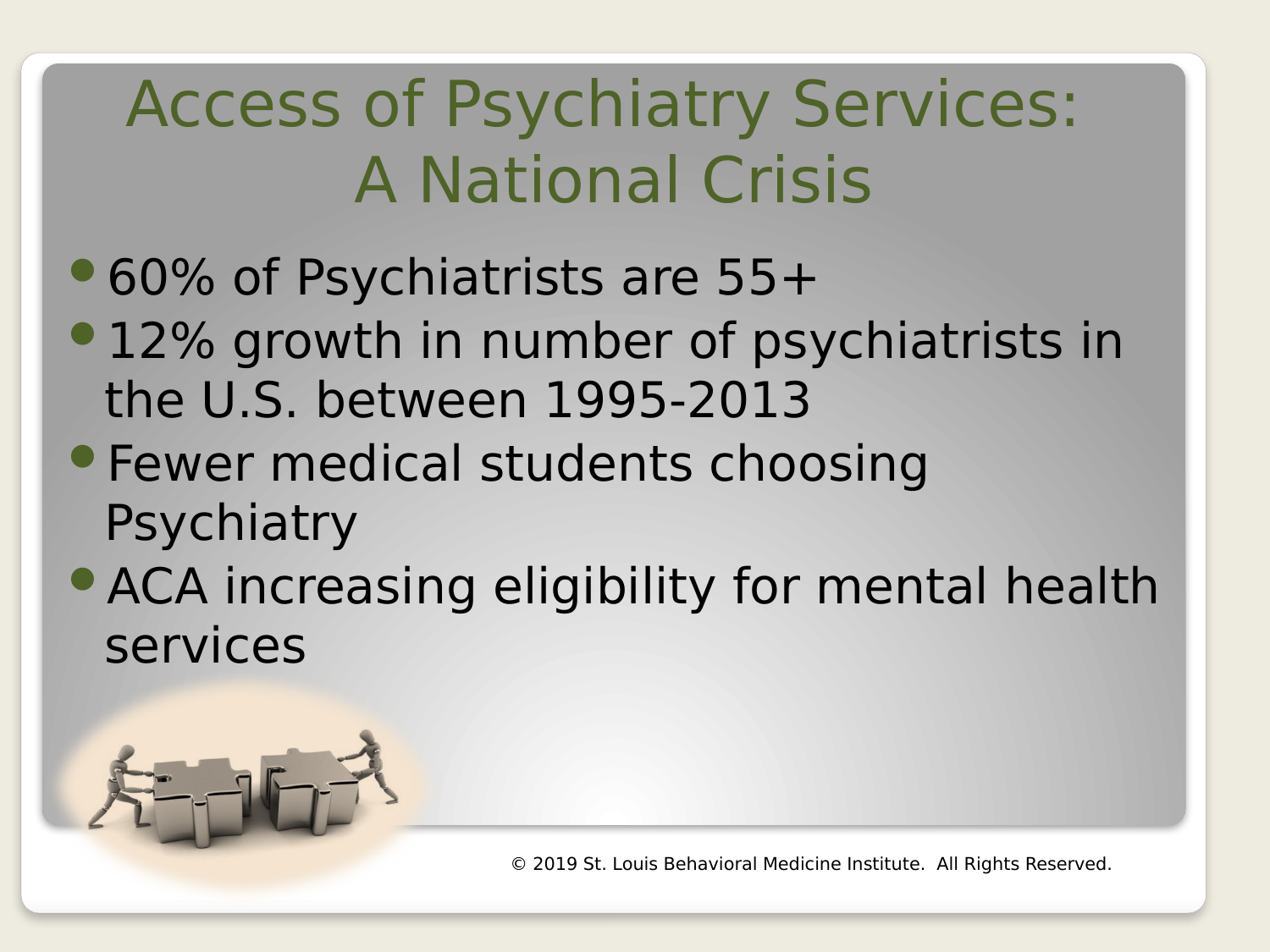

# Access of Psychiatry Services: A National Crisis
60% of Psychiatrists are 55+
12% growth in number of psychiatrists in the U.S. between 1995-2013
Fewer medical students choosing Psychiatry
ACA increasing eligibility for mental health services